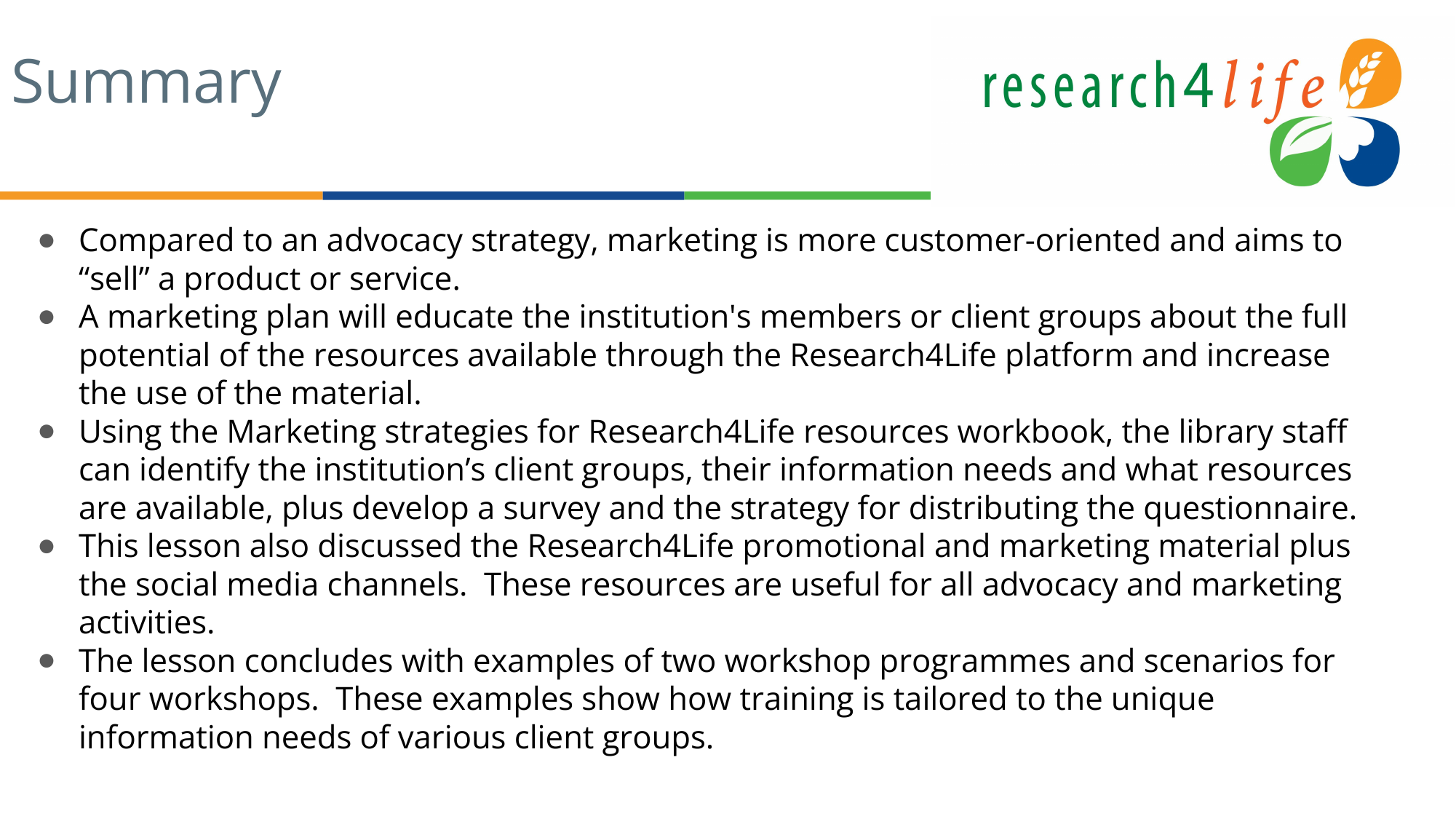

# Summary
Compared to an advocacy strategy, marketing is more customer-oriented and aims to “sell” a product or service.
A marketing plan will educate the institution's members or client groups about the full potential of the resources available through the Research4Life platform and increase the use of the material.
Using the Marketing strategies for Research4Life resources workbook, the library staff can identify the institution’s client groups, their information needs and what resources are available, plus develop a survey and the strategy for distributing the questionnaire.
This lesson also discussed the Research4Life promotional and marketing material plus the social media channels.  These resources are useful for all advocacy and marketing activities.
The lesson concludes with examples of two workshop programmes and scenarios for four workshops.  These examples show how training is tailored to the unique information needs of various client groups.